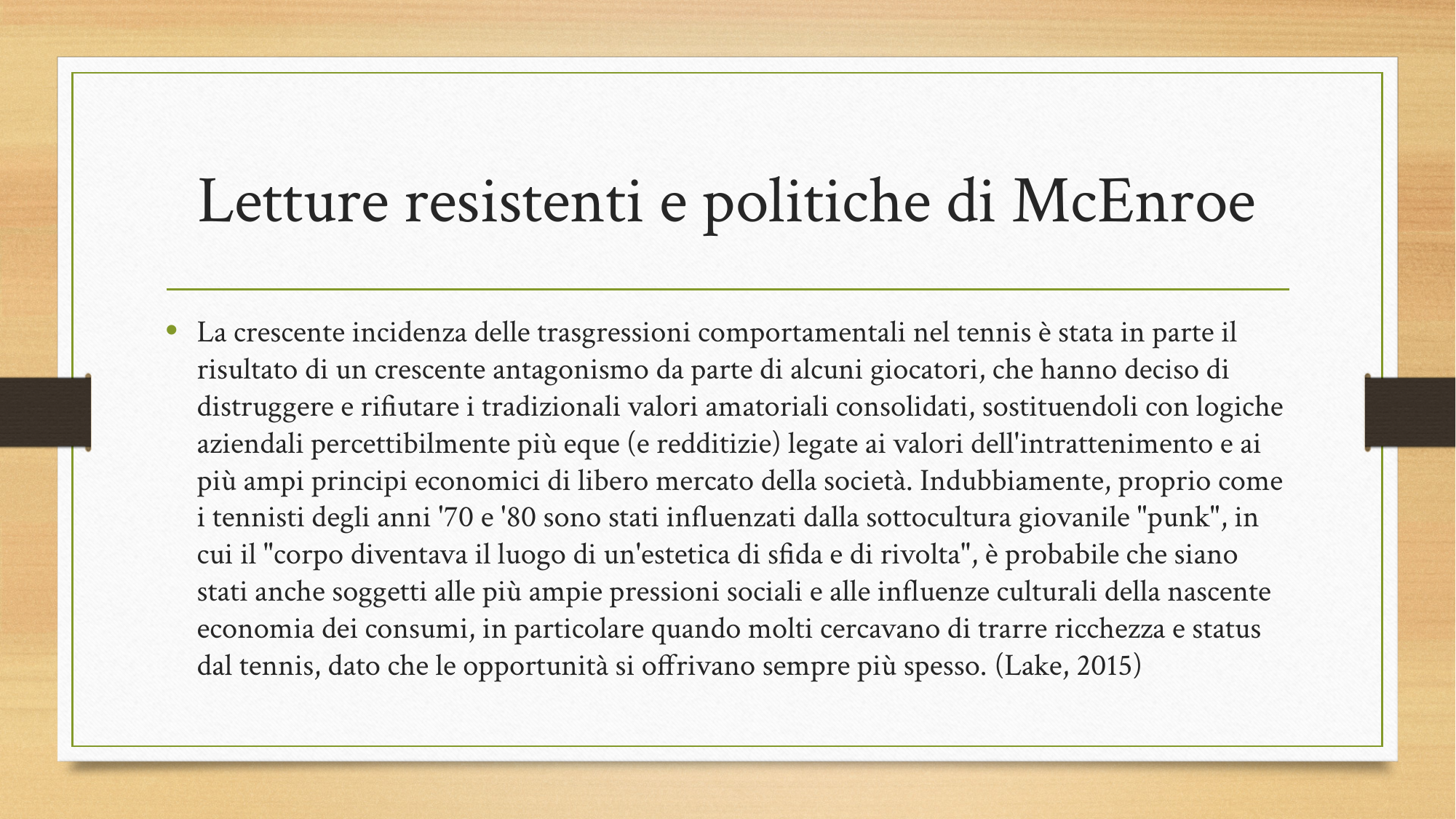

# Letture resistenti e politiche di McEnroe
La crescente incidenza delle trasgressioni comportamentali nel tennis è stata in parte il risultato di un crescente antagonismo da parte di alcuni giocatori, che hanno deciso di distruggere e rifiutare i tradizionali valori amatoriali consolidati, sostituendoli con logiche aziendali percettibilmente più eque (e redditizie) legate ai valori dell'intrattenimento e ai più ampi principi economici di libero mercato della società. Indubbiamente, proprio come i tennisti degli anni '70 e '80 sono stati influenzati dalla sottocultura giovanile "punk", in cui il "corpo diventava il luogo di un'estetica di sfida e di rivolta", è probabile che siano stati anche soggetti alle più ampie pressioni sociali e alle influenze culturali della nascente economia dei consumi, in particolare quando molti cercavano di trarre ricchezza e status dal tennis, dato che le opportunità si offrivano sempre più spesso. (Lake, 2015)